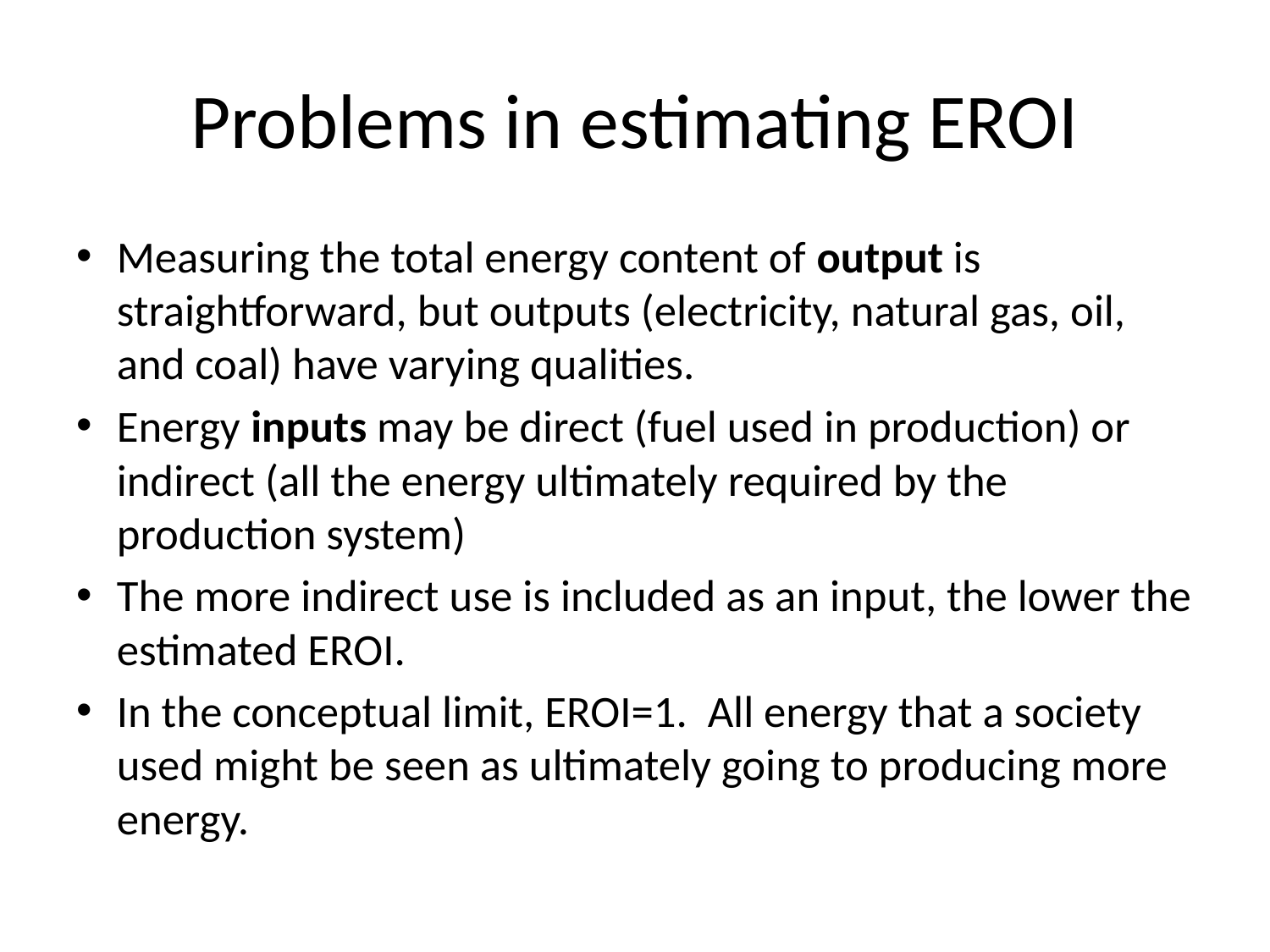

# Problems in estimating EROI
Measuring the total energy content of output is straightforward, but outputs (electricity, natural gas, oil, and coal) have varying qualities.
Energy inputs may be direct (fuel used in production) or indirect (all the energy ultimately required by the production system)
The more indirect use is included as an input, the lower the estimated EROI.
In the conceptual limit, EROI=1.  All energy that a society used might be seen as ultimately going to producing more energy.